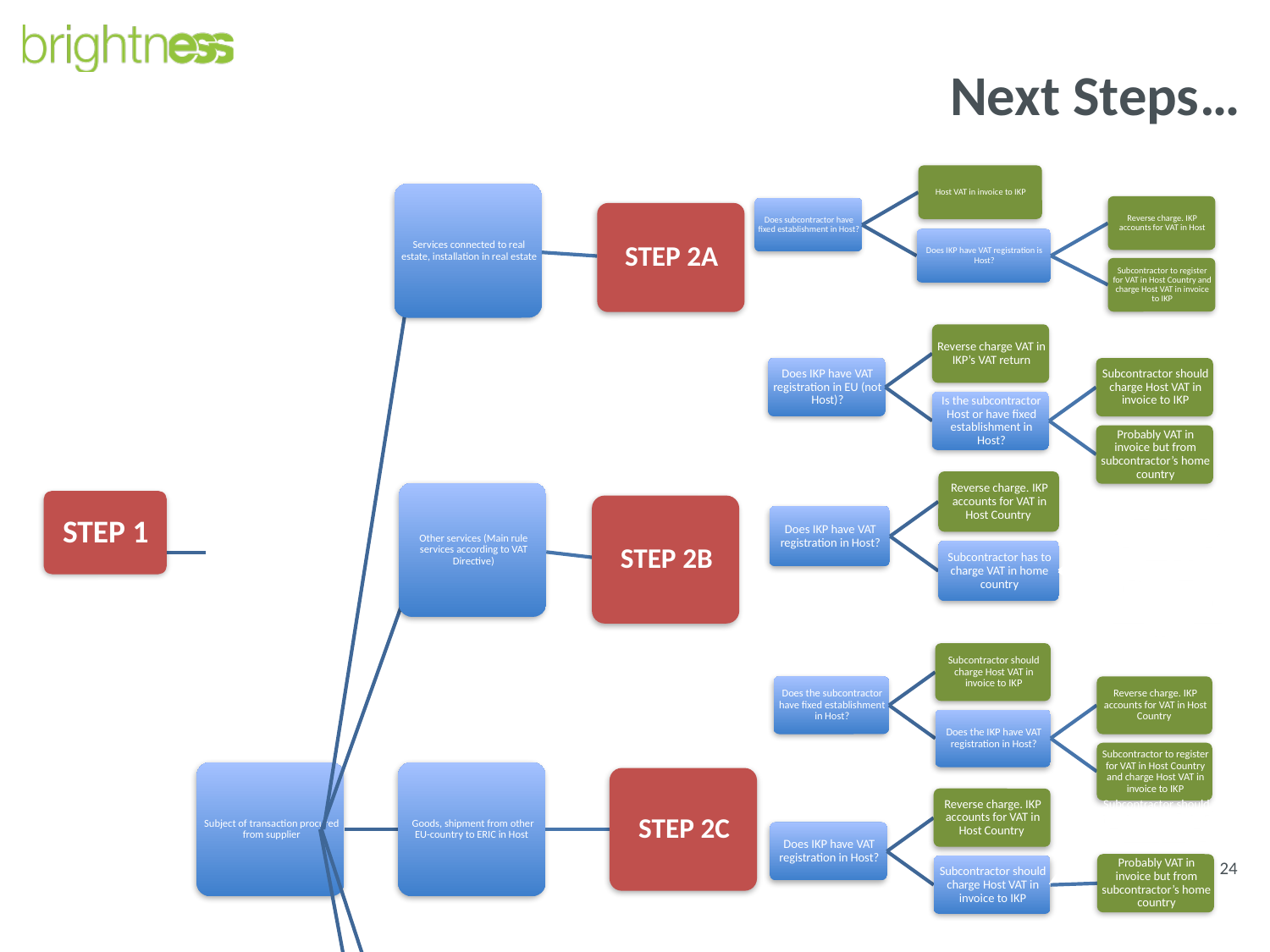

# Next Steps…
Does subcontractor have fixed establishment in Host?

Host VAT in invoice to IKP

Does IKP have VAT registration is Host?

Reverse charge. IKP accounts for VAT in Host

Subcontractor to register for VAT in Host Country and charge Host VAT in invoice to IKP
Subject of transaction procured from supplier

Services connected to real estate, installation in real estate

STEP 2A

Other services (Main rule services according to VAT Directive)

STEP 2B

Goods, shipment from other EU-country to ERIC in Host

STEP 2C

Goods,
shipment within Host

STEP 2D

Goods assembled, installation in Host Country (shipment from outside Host)

 STEP 2E
STEP 1

Does IKP have VAT registration in EU (not Host)?

Reverse charge VAT in IKP’s VAT return

Is the subcontractor Host or have fixed establishment in Host?

Subcontractor should charge Host VAT in invoice to IKP

Probably VAT in invoice but from subcontractor’s home country
Does IKP have VAT registration in Host?

Reverse charge. IKP accounts for VAT in Host Country

Subcontractor has to charge VAT in home country

Subcontractor should charge Host VAT in invoice to IKP

Probably VAT in invoice but from subcontractor’s home country
Does the subcontractor have fixed establishment in Host?

Subcontractor should charge Host VAT in invoice to IKP

Does the IKP have VAT registration in Host?

Reverse charge. IKP accounts for VAT in Host Country

Subcontractor to register for VAT in Host Country and charge Host VAT in invoice to IKP
Does IKP have VAT registration in Host?

Reverse charge. IKP accounts for VAT in Host Country

Subcontractor should charge Host VAT in invoice to IKP

Subcontractor should charge Host VAT in invoice to IKP

Probably VAT in invoice but from subcontractor’s home country

Probably VAT in invoice but from subcontractor’s home country
24